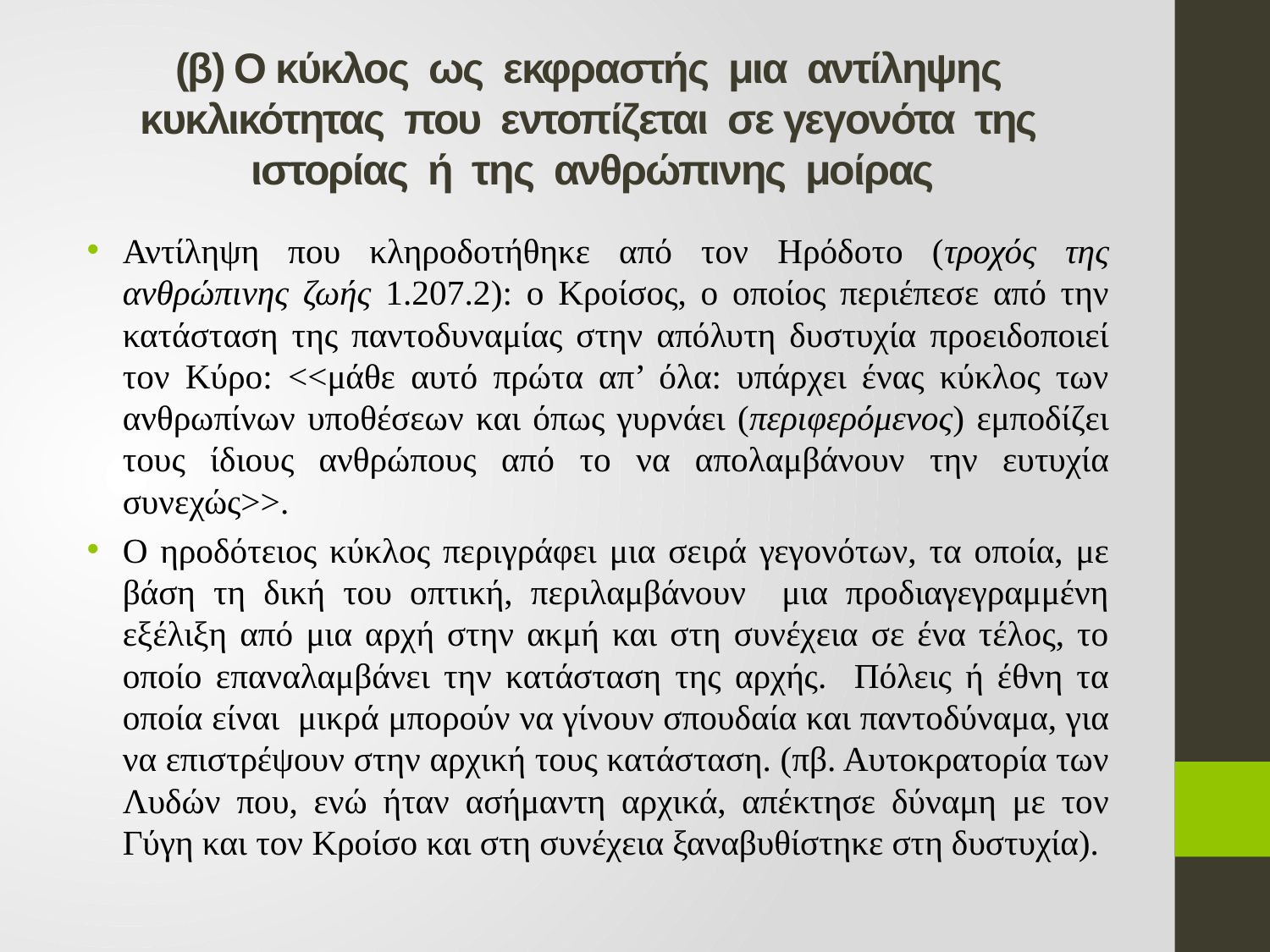

# (β) Ο κύκλος  ως  εκφραστής  μια  αντίληψης  κυκλικότητας  που  εντοπίζεται  σε γεγονότα  της  ιστορίας  ή  της  ανθρώπινης  μοίρας
Αντίληψη που κληροδοτήθηκε από τον Ηρόδοτο (τροχός της ανθρώπινης ζωής 1.207.2): ο Κροίσος, ο οποίος περιέπεσε από την κατάσταση της παντοδυναμίας στην απόλυτη δυστυχία προειδοποιεί τον Κύρο: <<μάθε αυτό πρώτα απ’ όλα: υπάρχει ένας κύκλος των ανθρωπίνων υποθέσεων και όπως γυρνάει (περιφερόμενος) εμποδίζει τους ίδιους ανθρώπους από το να απολαμβάνουν την ευτυχία συνεχώς>>.
Ο ηροδότειος κύκλος περιγράφει μια σειρά γεγονότων, τα οποία, με βάση τη δική του οπτική, περιλαμβάνουν  μια προδιαγεγραμμένη εξέλιξη από μια αρχή στην ακμή και στη συνέχεια σε ένα τέλος, το οποίο επαναλαμβάνει την κατάσταση της αρχής.  Πόλεις ή έθνη τα οποία είναι  μικρά μπορούν να γίνουν σπουδαία και παντοδύναμα, για να επιστρέψουν στην αρχική τους κατάσταση. (πβ. Αυτοκρατορία των Λυδών που, ενώ ήταν ασήμαντη αρχικά, απέκτησε δύναμη με τον Γύγη και τον Κροίσο και στη συνέχεια ξαναβυθίστηκε στη δυστυχία).